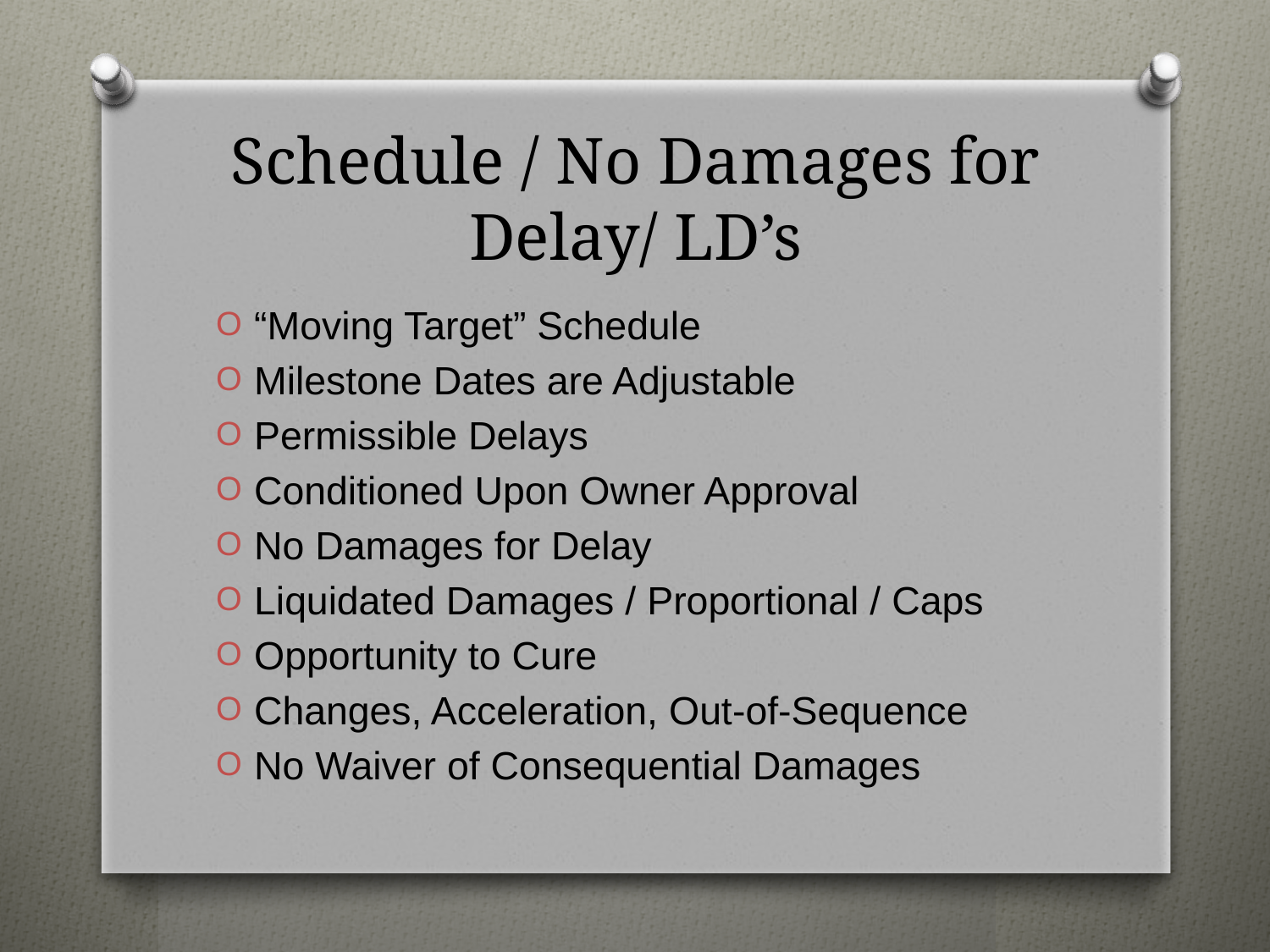

# Schedule / No Damages for Delay/ LD’s
“Moving Target” Schedule
Milestone Dates are Adjustable
Permissible Delays
Conditioned Upon Owner Approval
No Damages for Delay
Liquidated Damages / Proportional / Caps
Opportunity to Cure
Changes, Acceleration, Out-of-Sequence
No Waiver of Consequential Damages